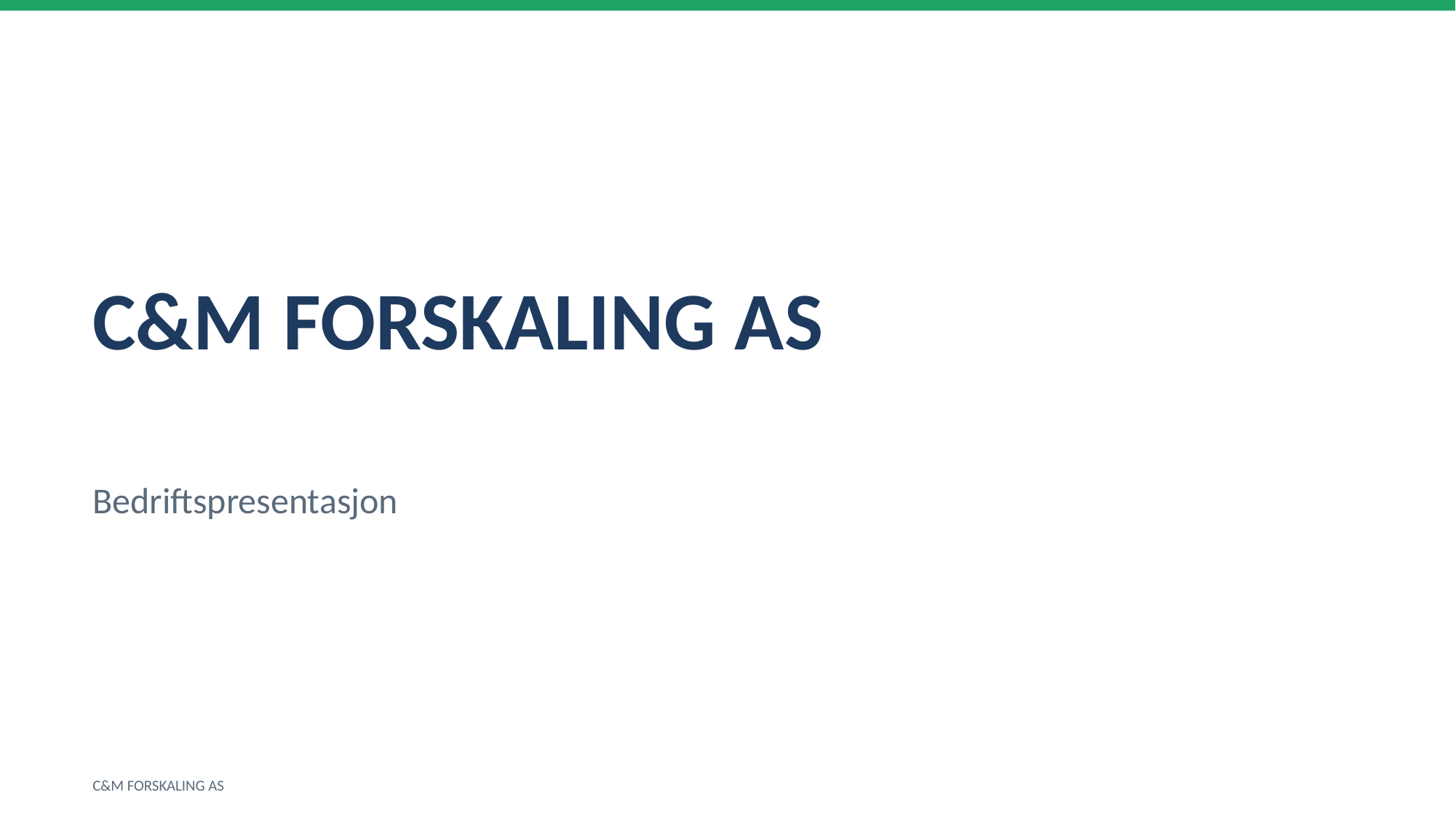

C&M FORSKALING AS
Bedriftspresentasjon
C&M FORSKALING AS